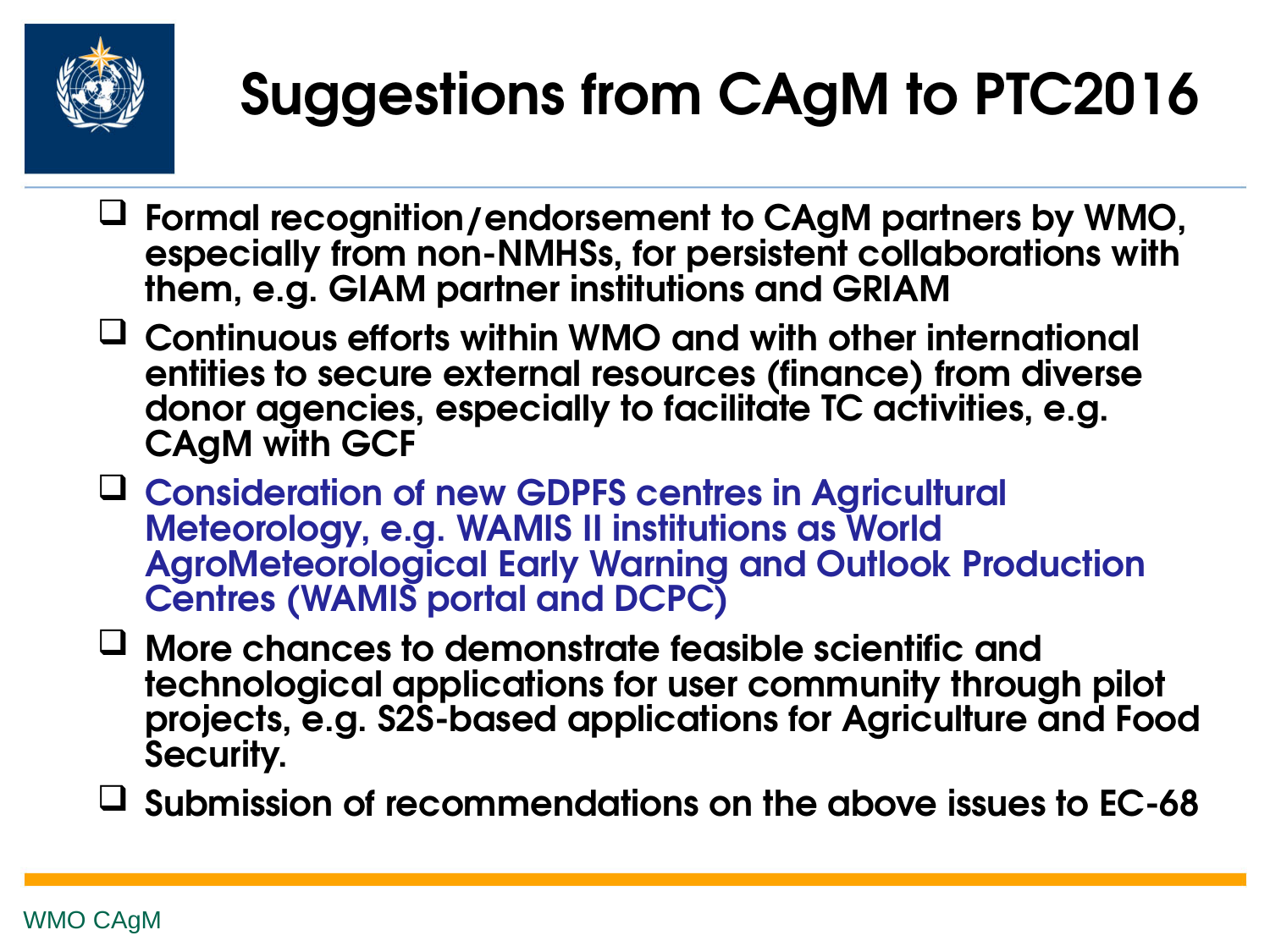

# Suggestions from CAgM to PTC2016
Formal recognition/endorsement to CAgM partners by WMO, especially from non-NMHSs, for persistent collaborations with them, e.g. GIAM partner institutions and GRIAM
Continuous efforts within WMO and with other international entities to secure external resources (finance) from diverse donor agencies, especially to facilitate TC activities, e.g. CAgM with GCF
Consideration of new GDPFS centres in Agricultural Meteorology, e.g. WAMIS II institutions as World AgroMeteorological Early Warning and Outlook Production Centres (WAMIS portal and DCPC)
More chances to demonstrate feasible scientific and technological applications for user community through pilot projects, e.g. S2S-based applications for Agriculture and Food Security.
Submission of recommendations on the above issues to EC-68
WMO CAgM